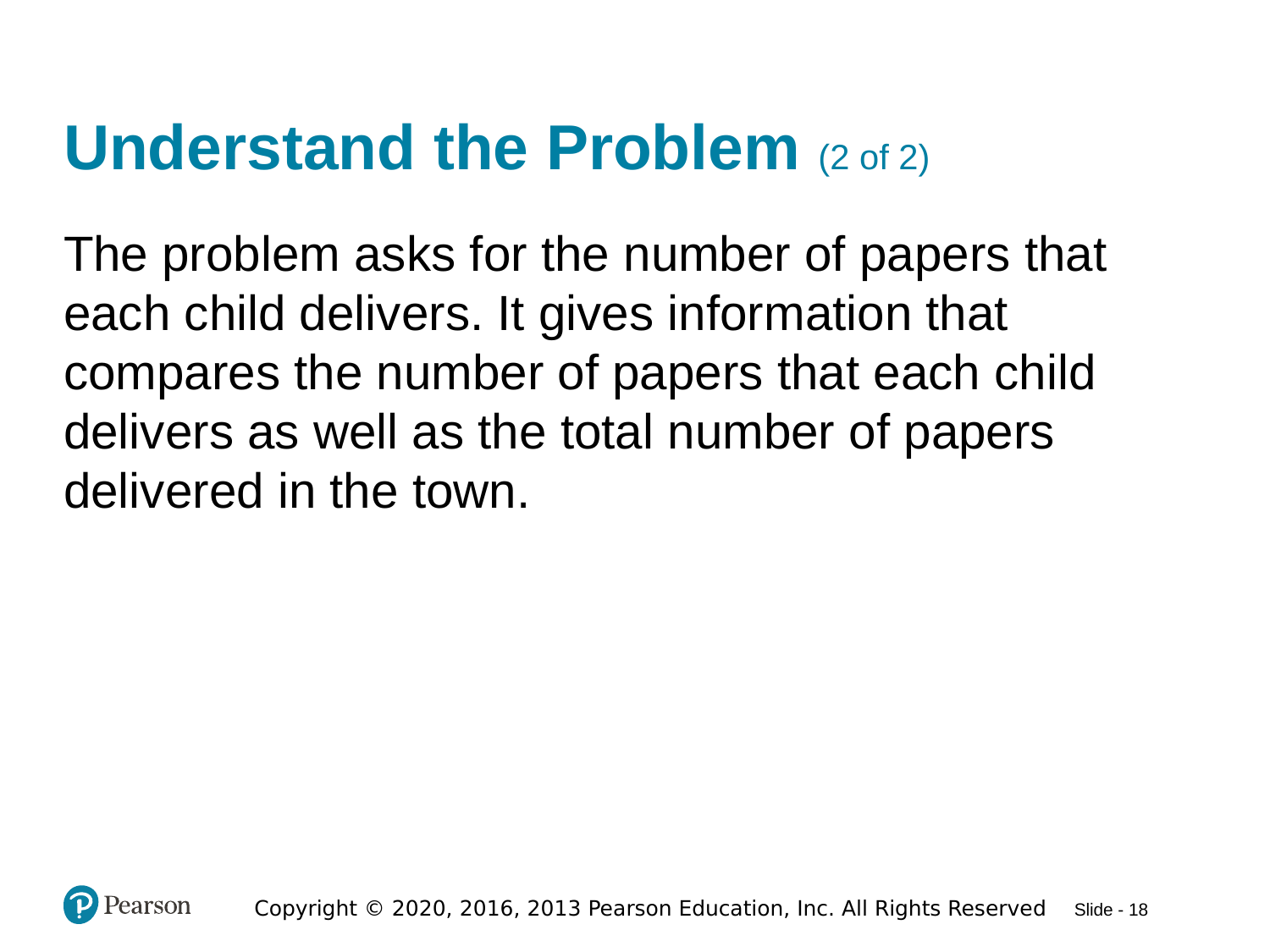

# Understand the Problem (2 of 2)
The problem asks for the number of papers that each child delivers. It gives information that compares the number of papers that each child delivers as well as the total number of papers delivered in the town.